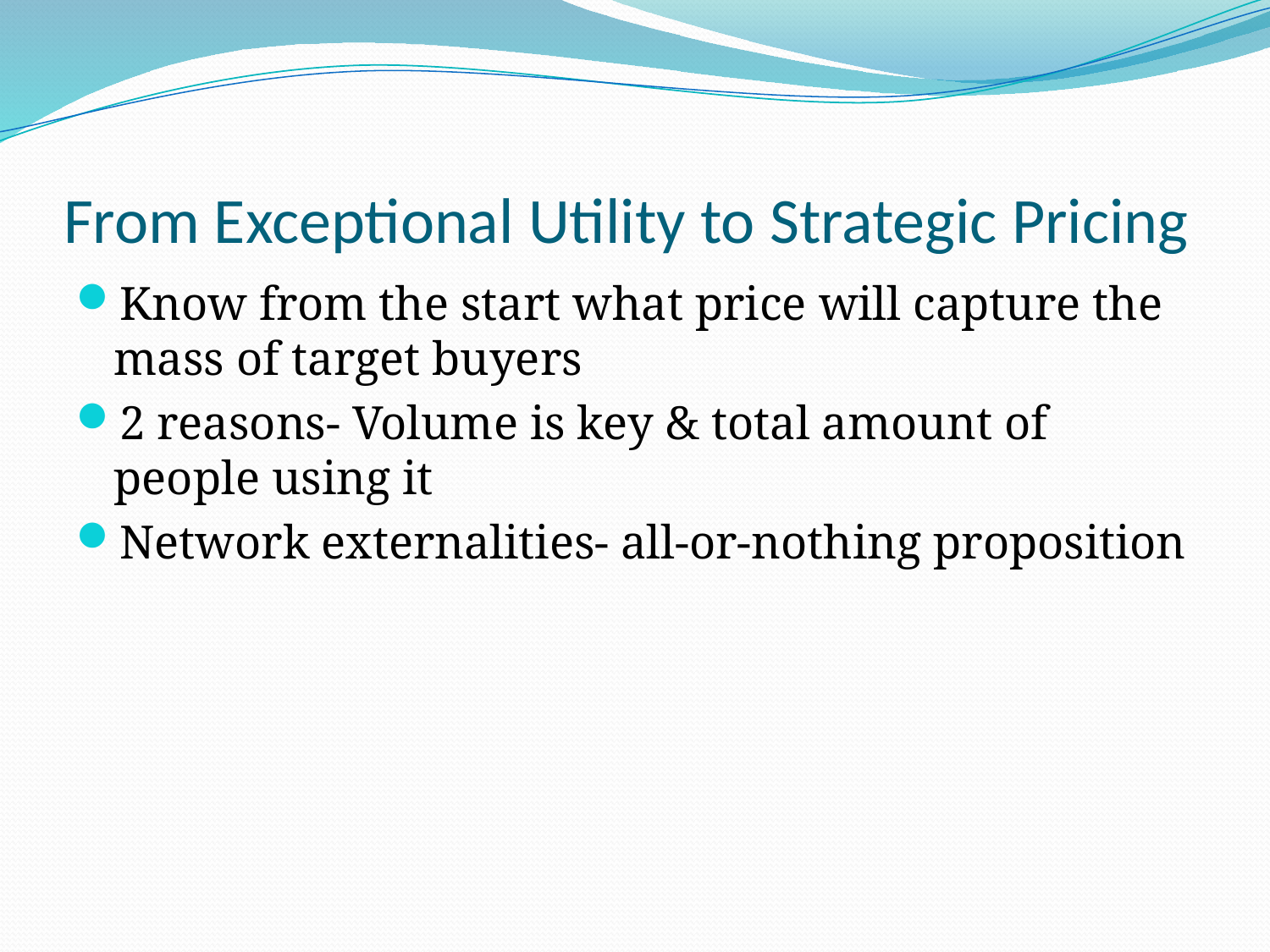

# From Exceptional Utility to Strategic Pricing
Know from the start what price will capture the mass of target buyers
2 reasons- Volume is key & total amount of people using it
Network externalities- all-or-nothing proposition